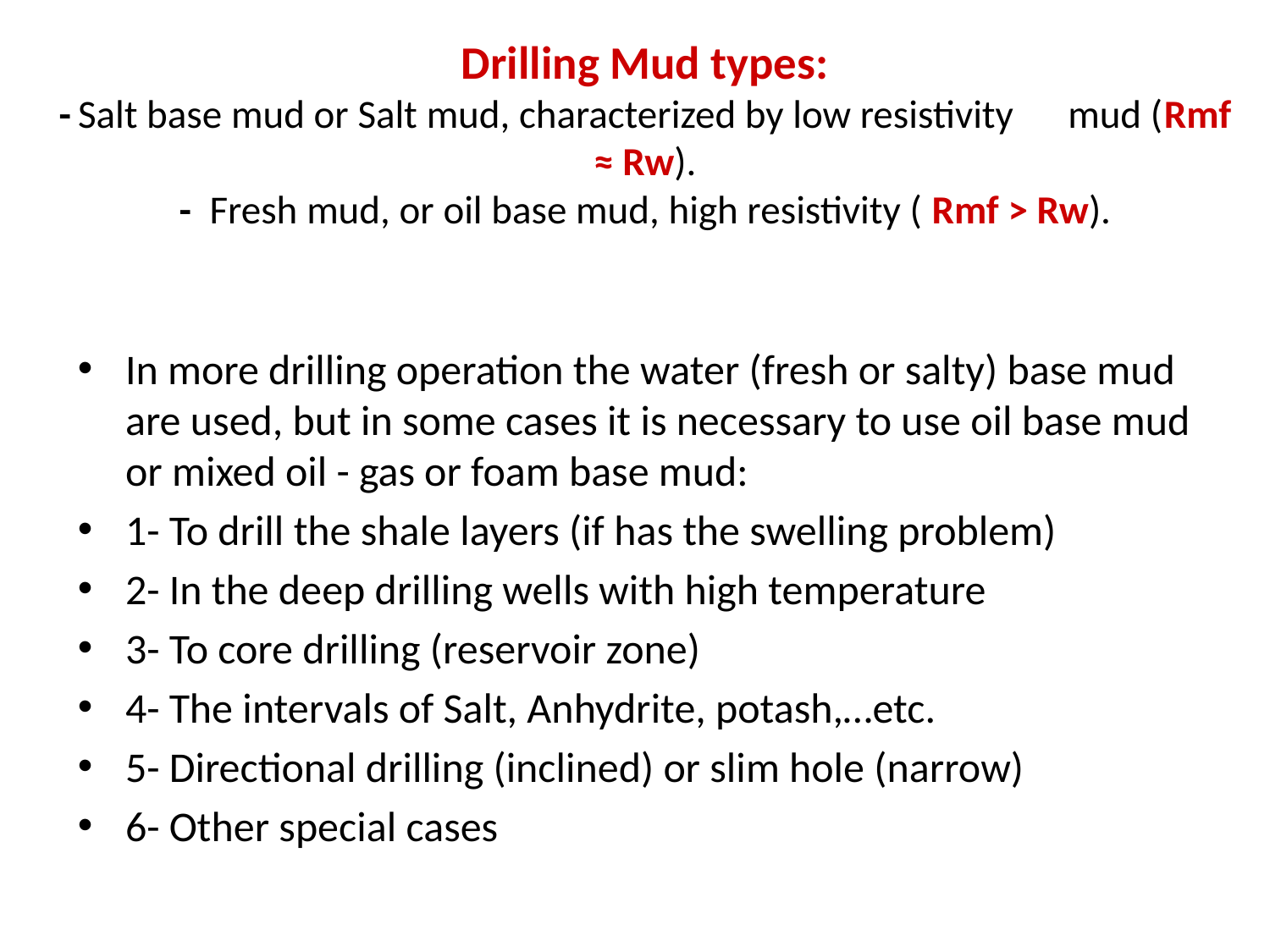

# Drilling Mud types: - Salt base mud or Salt mud, characterized by low resistivity      mud (Rmf ≈ Rw). -  Fresh mud, or oil base mud, high resistivity ( Rmf > Rw).
In more drilling operation the water (fresh or salty) base mud are used, but in some cases it is necessary to use oil base mud or mixed oil - gas or foam base mud:
1- To drill the shale layers (if has the swelling problem)
2- In the deep drilling wells with high temperature
3- To core drilling (reservoir zone)
4- The intervals of Salt, Anhydrite, potash,…etc.
5- Directional drilling (inclined) or slim hole (narrow)
6- Other special cases